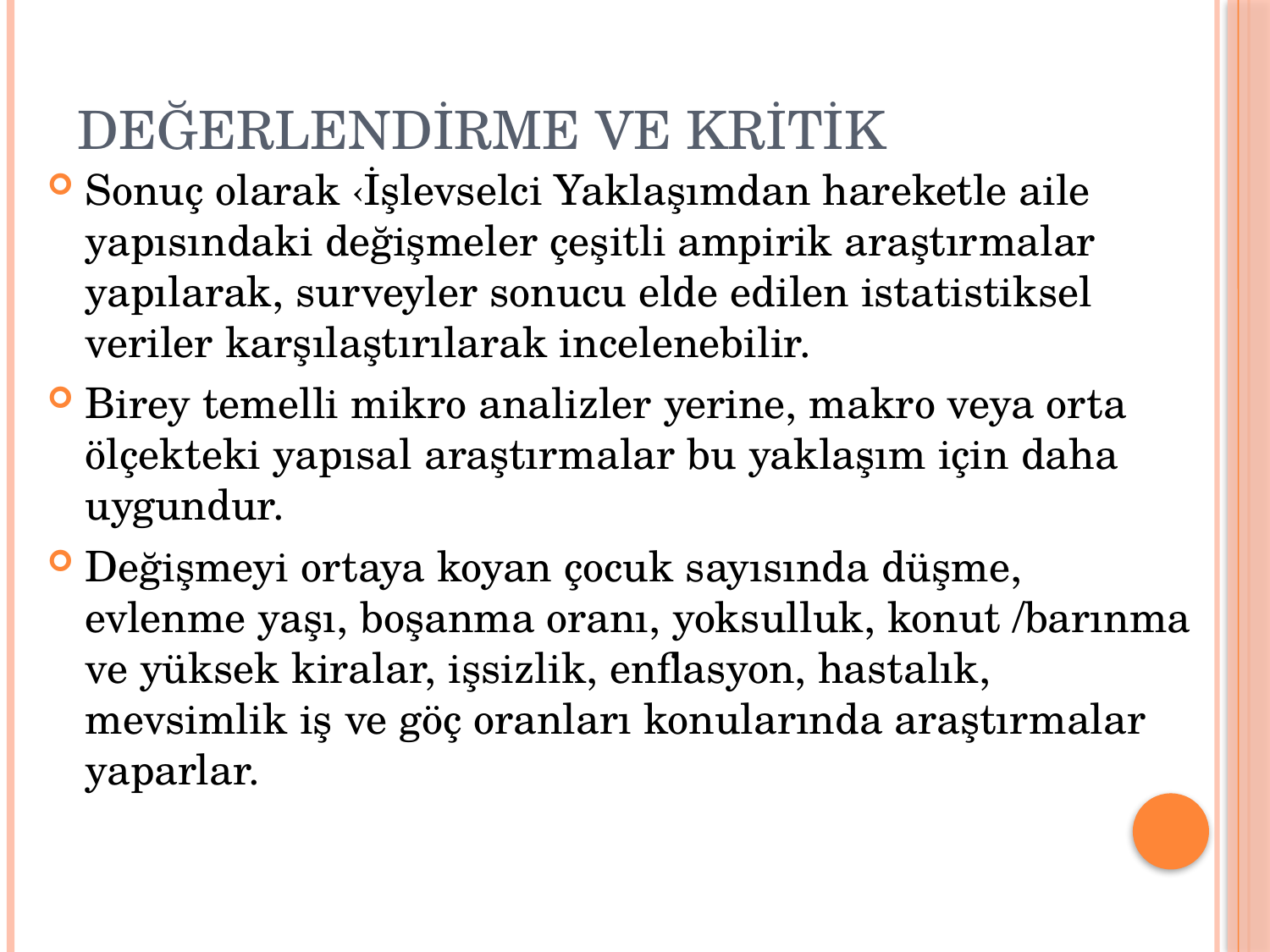

# DEĞERLENDİRME VE KRİTİK
Sonuç olarak ‹İşlevselci Yaklaşımdan hareketle aile yapısındaki değişmeler çeşitli ampirik araştırmalar yapılarak, surveyler sonucu elde edilen istatistiksel veriler karşılaştırılarak incelenebilir.
Birey temelli mikro analizler yerine, makro veya orta ölçekteki yapısal araştırmalar bu yaklaşım için daha uygundur.
Değişmeyi ortaya koyan çocuk sayısında düşme, evlenme yaşı, boşanma oranı, yoksulluk, konut /barınma ve yüksek kiralar, işsizlik, enflasyon, hastalık, mevsimlik iş ve göç oranları konularında araştırmalar yaparlar.